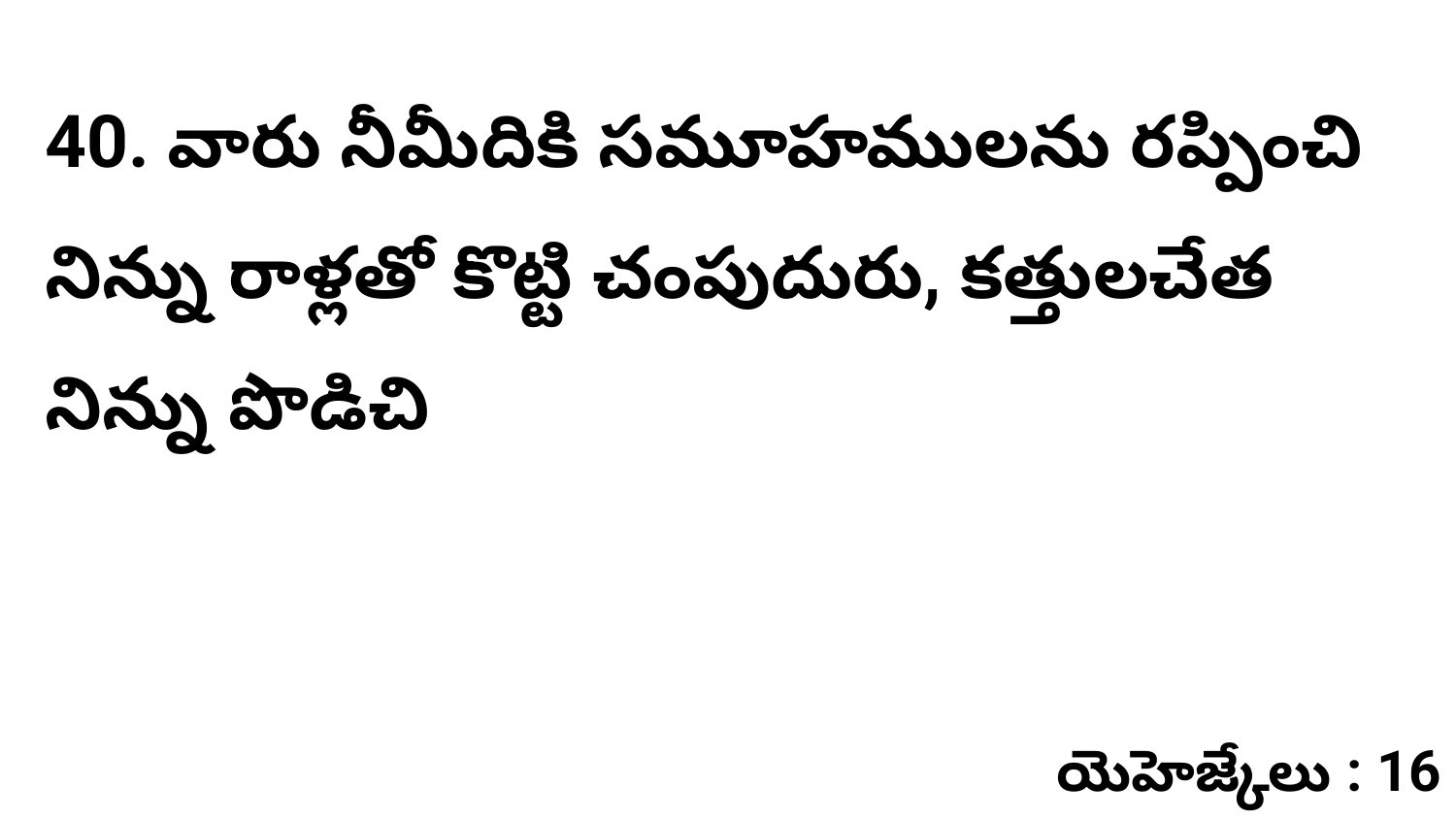

40. వారు నీమీదికి సమూహములను రప్పించి నిన్ను రాళ్లతో కొట్టి చంపుదురు, కత్తులచేత నిన్ను పొడిచి
యెహెజ్కేలు : 16